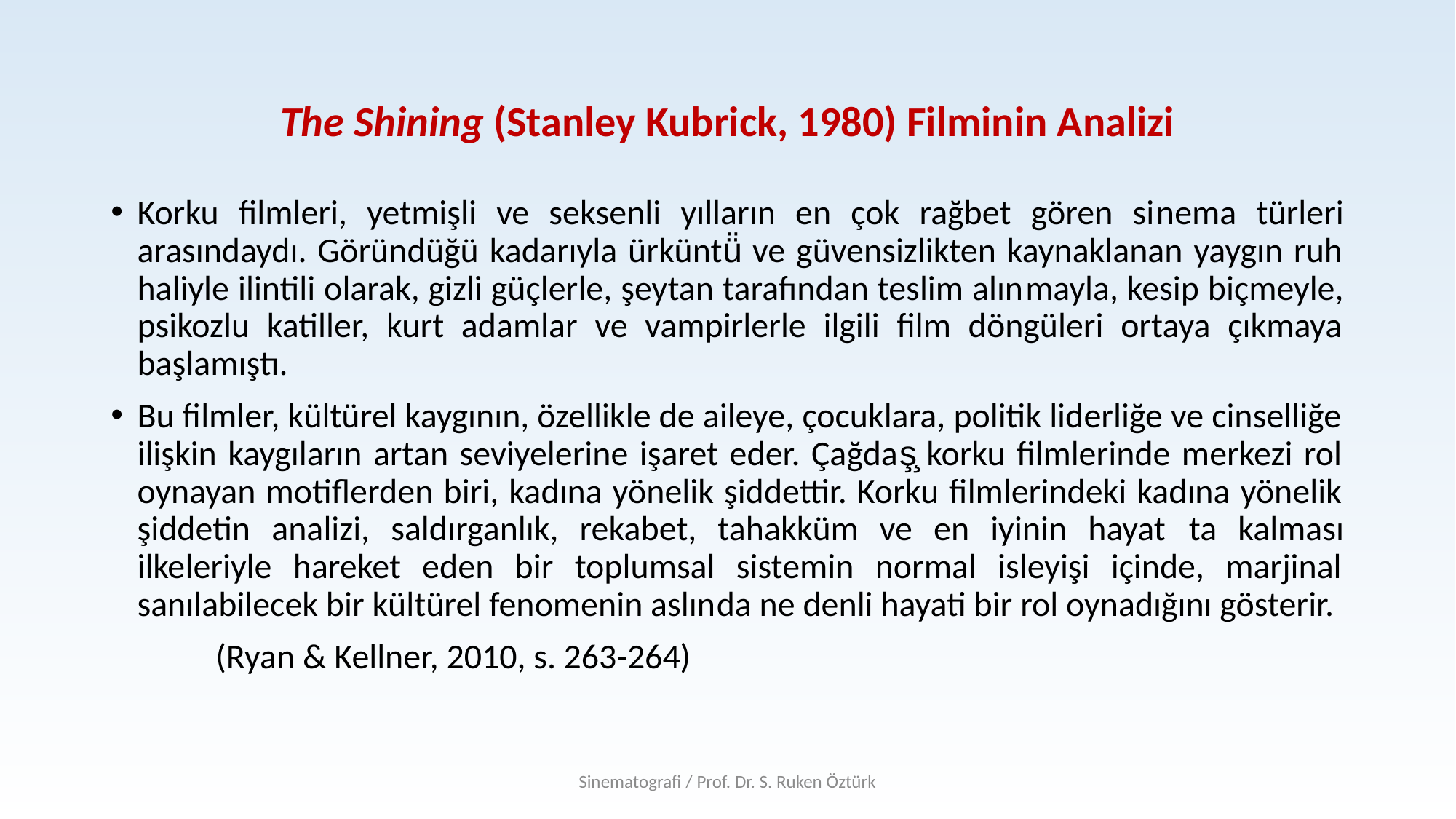

# The Shining (Stanley Kubrick, 1980) Filminin Analizi
Korku filmleri, yetmişli ve seksenli yılların en çok rağbet gören si­nema türleri arasındaydı. Göründüğü kadarıyla ürküntü̈ ve güvensizlikten kaynaklanan yaygın ruh haliyle ilintili olarak, gizli güçlerle, şeytan tarafından teslim alın­mayla, kesip biçmeyle, psikozlu katiller, kurt adamlar ve vampirlerle ilgili film döngüleri ortaya çıkmaya başlamıştı.
Bu filmler, kültürel kaygının, özellikle de aileye, çocuklara, politik liderliğe ve cinselliğe ilişkin kaygıların artan seviyelerine işaret eder. Çağdaş̧ korku filmlerinde merkezi rol oynayan motiflerden biri, kadına yönelik şiddettir. Korku filmlerindeki kadına yönelik şiddetin analizi, saldırganlık, rekabet, tahakküm ve en iyinin hayat­ ta kalması ilkeleriyle hareket eden bir toplumsal sistemin normal isleyişi içinde, marjinal sanılabilecek bir kültürel fenomenin aslın­da ne denli hayati bir rol oynadığını gösterir.
						(Ryan & Kellner, 2010, s. 263-264)

Sinematografi / Prof. Dr. S. Ruken Öztürk